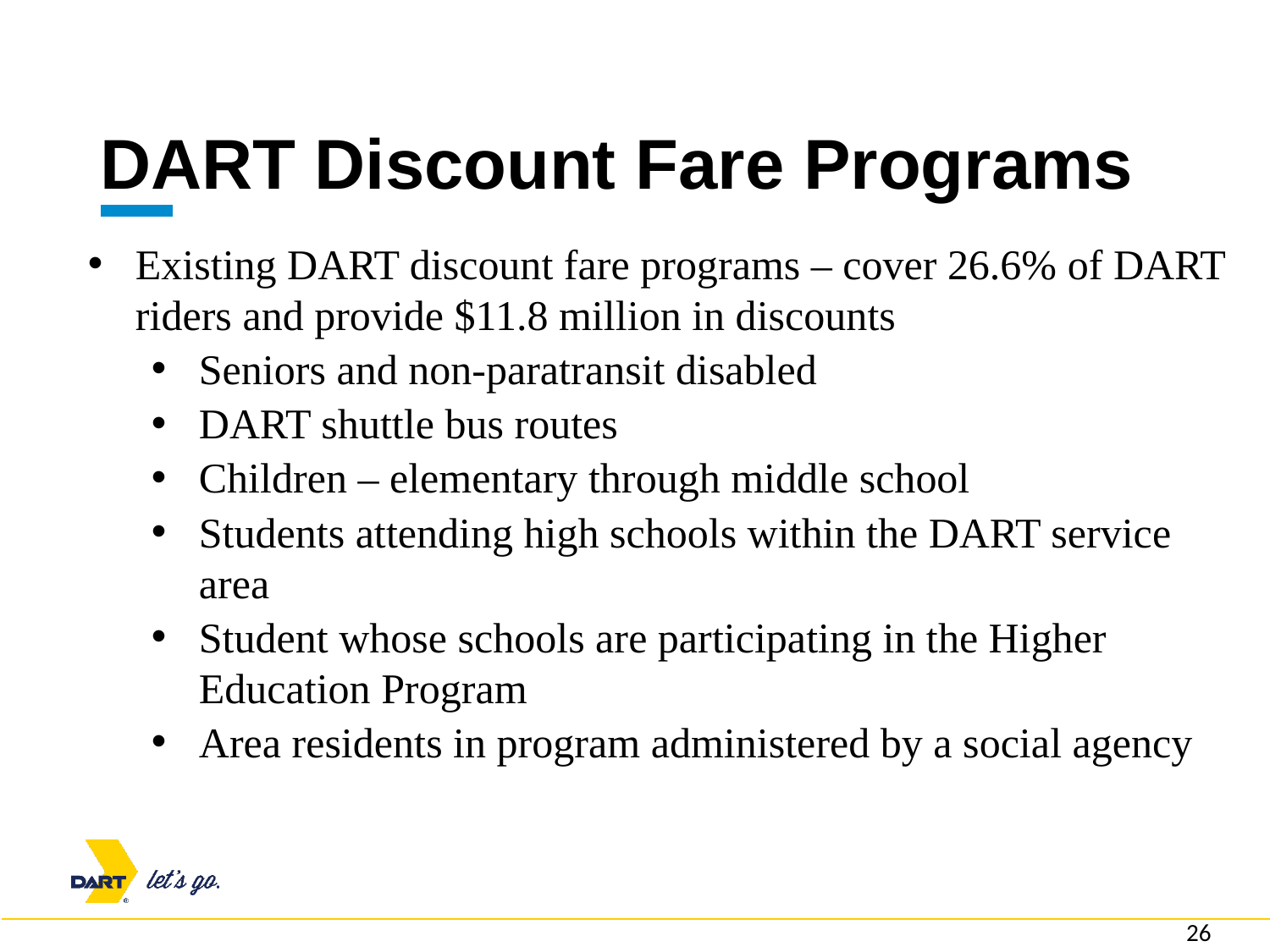

# DART Discount Fare Programs
Existing DART discount fare programs – cover 26.6% of DART riders and provide $11.8 million in discounts
Seniors and non-paratransit disabled
DART shuttle bus routes
Children – elementary through middle school
Students attending high schools within the DART service area
Student whose schools are participating in the Higher Education Program
Area residents in program administered by a social agency